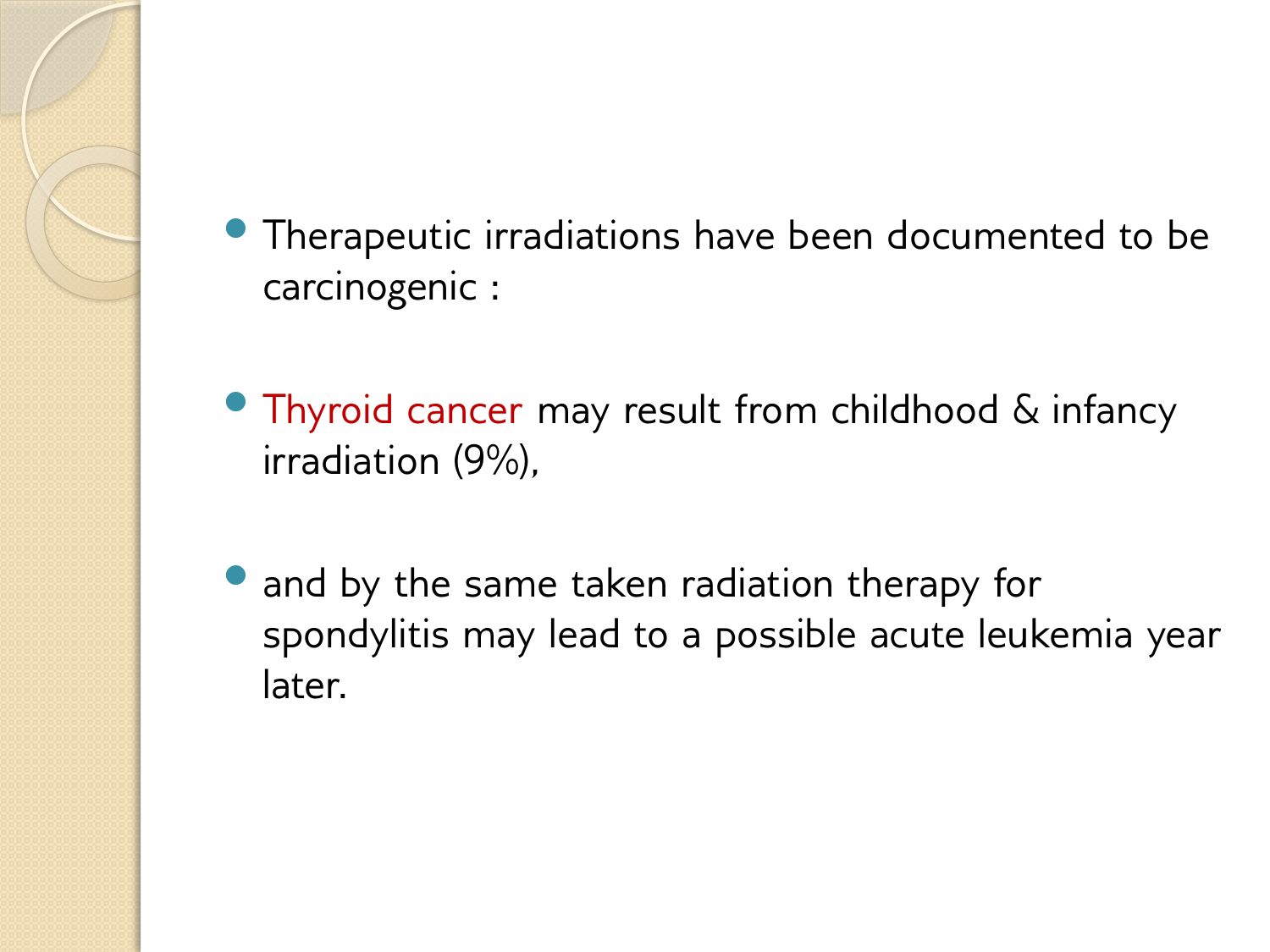

#
Therapeutic irradiations have been documented to be carcinogenic :

Thyroid cancer may result from childhood & infancy irradiation (9%),

and by the same taken radiation therapy for spondylitis may lead to a possible acute leukemia year later.